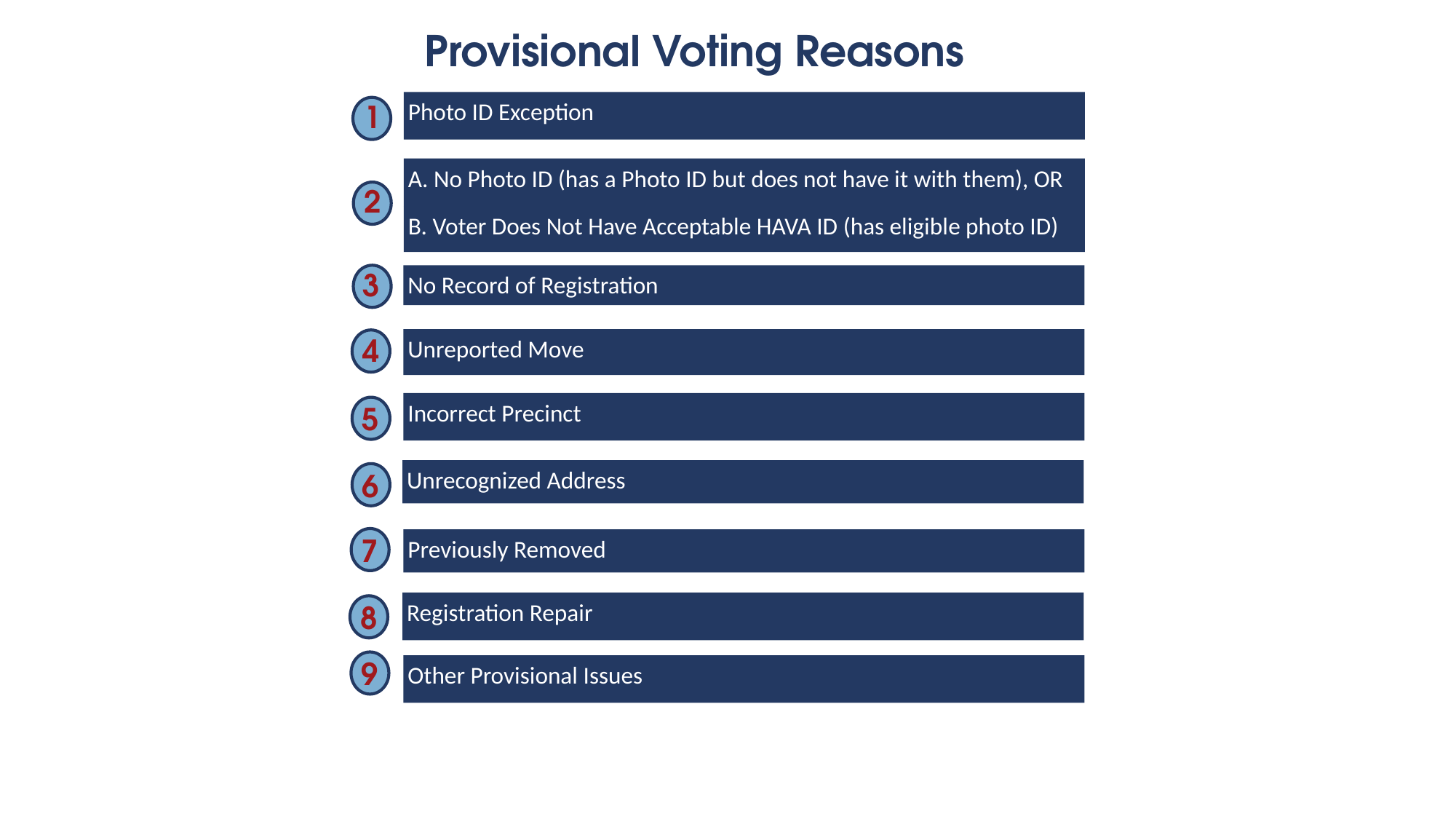

Provisional Voting Reasons
Photo ID Exception
1

A. No Photo ID (has a Photo ID but does not have it with them), OR
2

B. Voter Does Not Have Acceptable HAVA ID (has eligible photo ID)
3

No Record of Registration
4

Unreported Move
Incorrect Precinct
5

Unrecognized Address
6

7

Previously Removed
Registration Repair
8

9

Other Provisional Issues